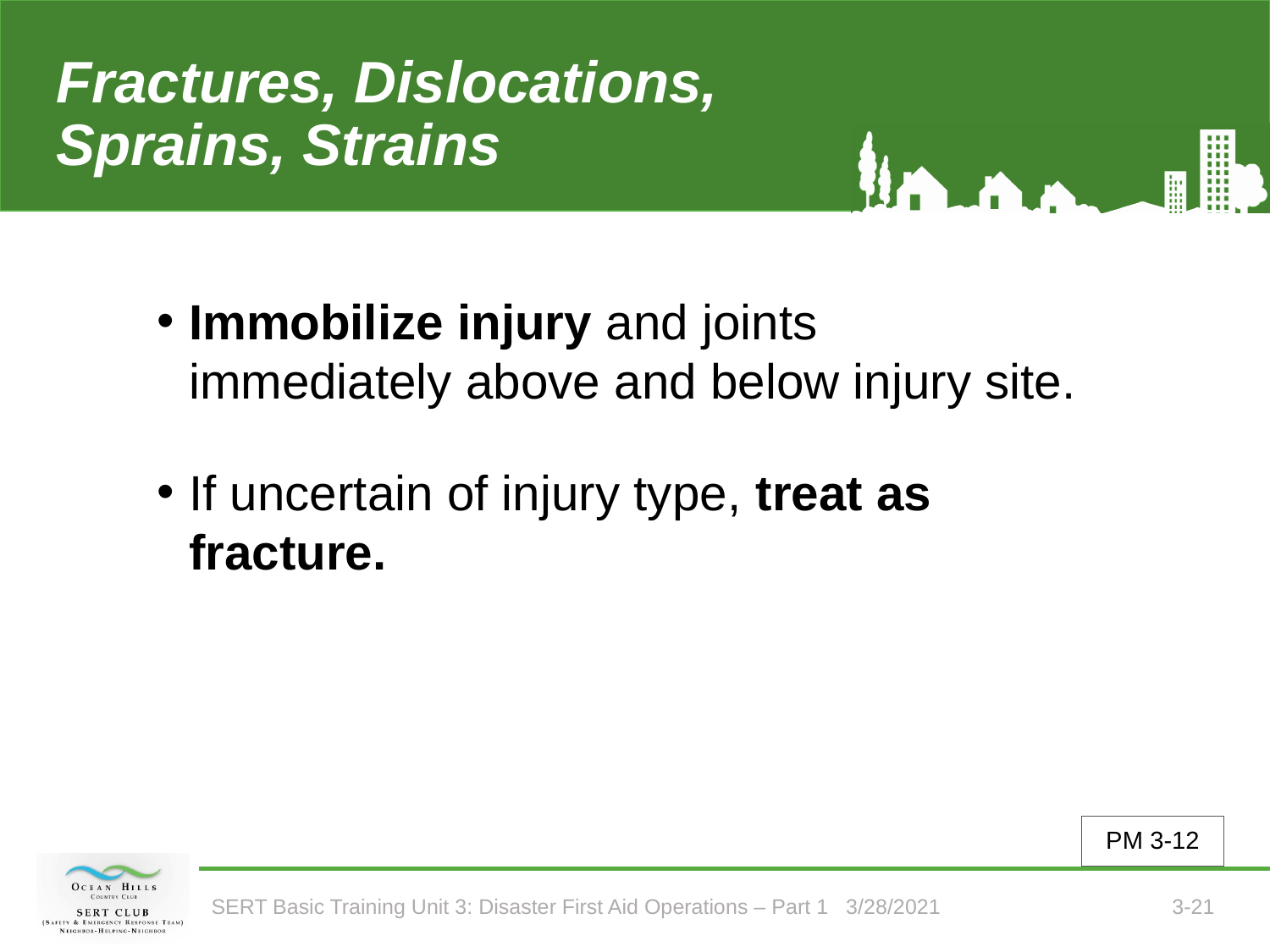

# Fractures, Dislocations, Sprains, Strains
Immobilize injury and joints immediately above and below injury site.
If uncertain of injury type, treat as fracture.
PM 3-12
SERT Basic Training Unit 3: Disaster First Aid Operations – Part 1   3/28/2021
3-21